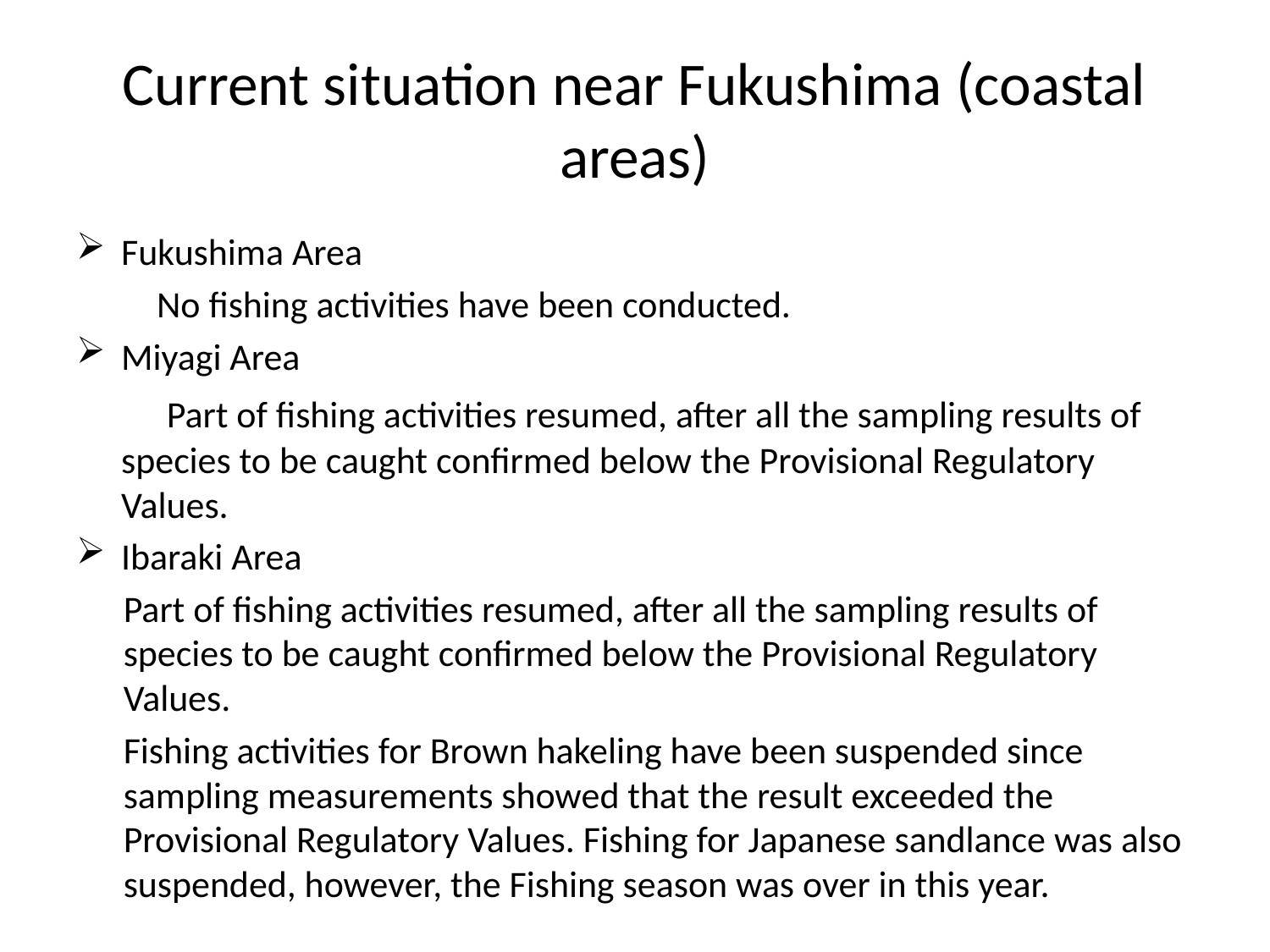

# Current situation near Fukushima (coastal areas)
Fukushima Area
　　No fishing activities have been conducted.
Miyagi Area
　　Part of fishing activities resumed, after all the sampling results of species to be caught confirmed below the Provisional Regulatory Values.
Ibaraki Area
Part of fishing activities resumed, after all the sampling results of species to be caught confirmed below the Provisional Regulatory Values.
Fishing activities for Brown hakeling have been suspended since sampling measurements showed that the result exceeded the Provisional Regulatory Values. Fishing for Japanese sandlance was also suspended, however, the Fishing season was over in this year.